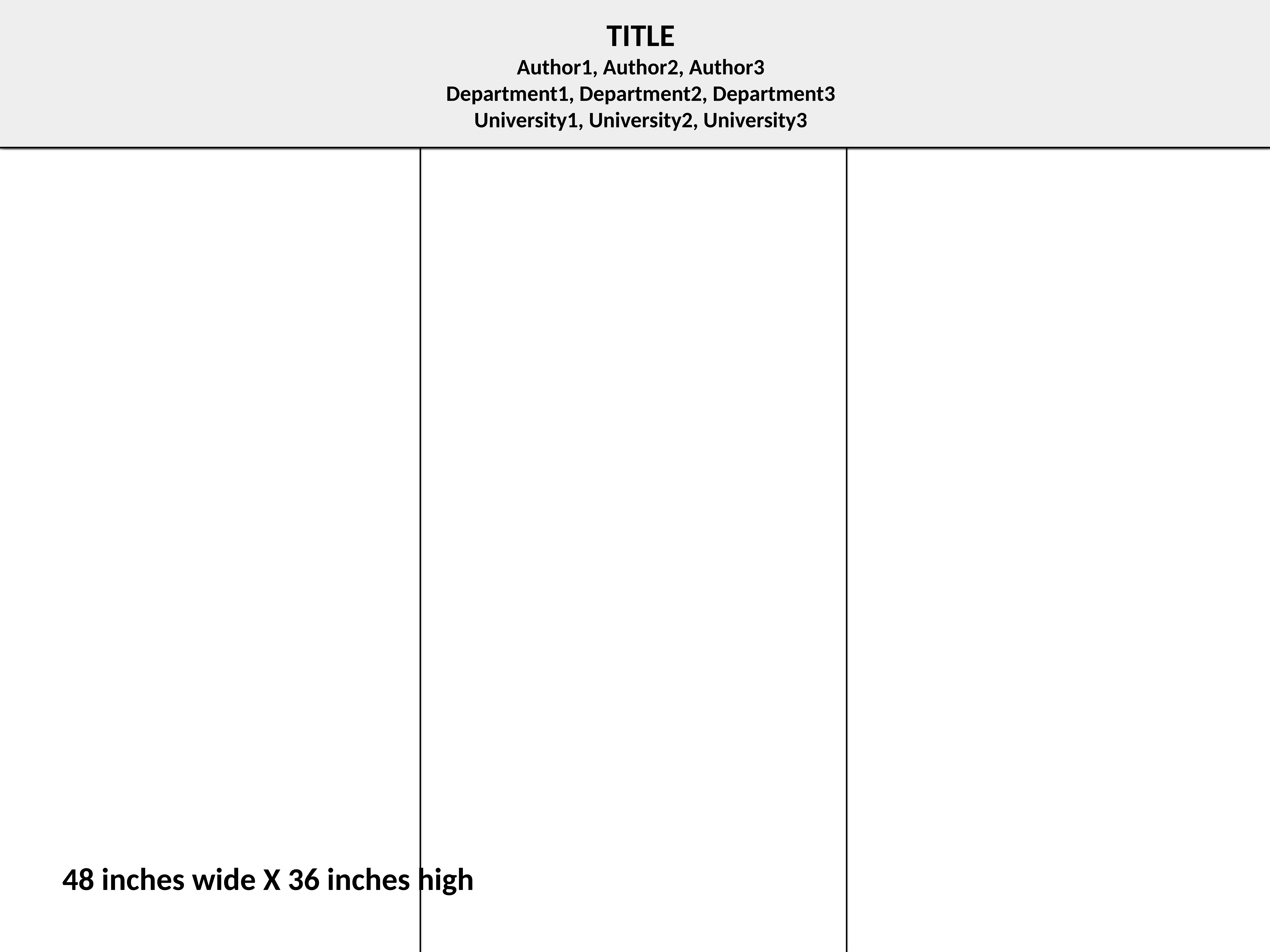

Preparing your poster for printing:
Go to File > Save As. Select PDF for the file type.
Open the PDF in Adobe Photoshop. Verify that the width and height are correct and click OK.
Check for errors and check the image quality (zoom with View > Zoom In).
Go to File > Save As. Select JPEG for the file type. Click Save and OK.
Do not save as a JPEG or TIFF from PowerPoint, as the image quality will be poor.
TITLE
Author1, Author2, Author3
Department1, Department2, Department3
University1, University2, University3
48 inches wide X 36 inches high